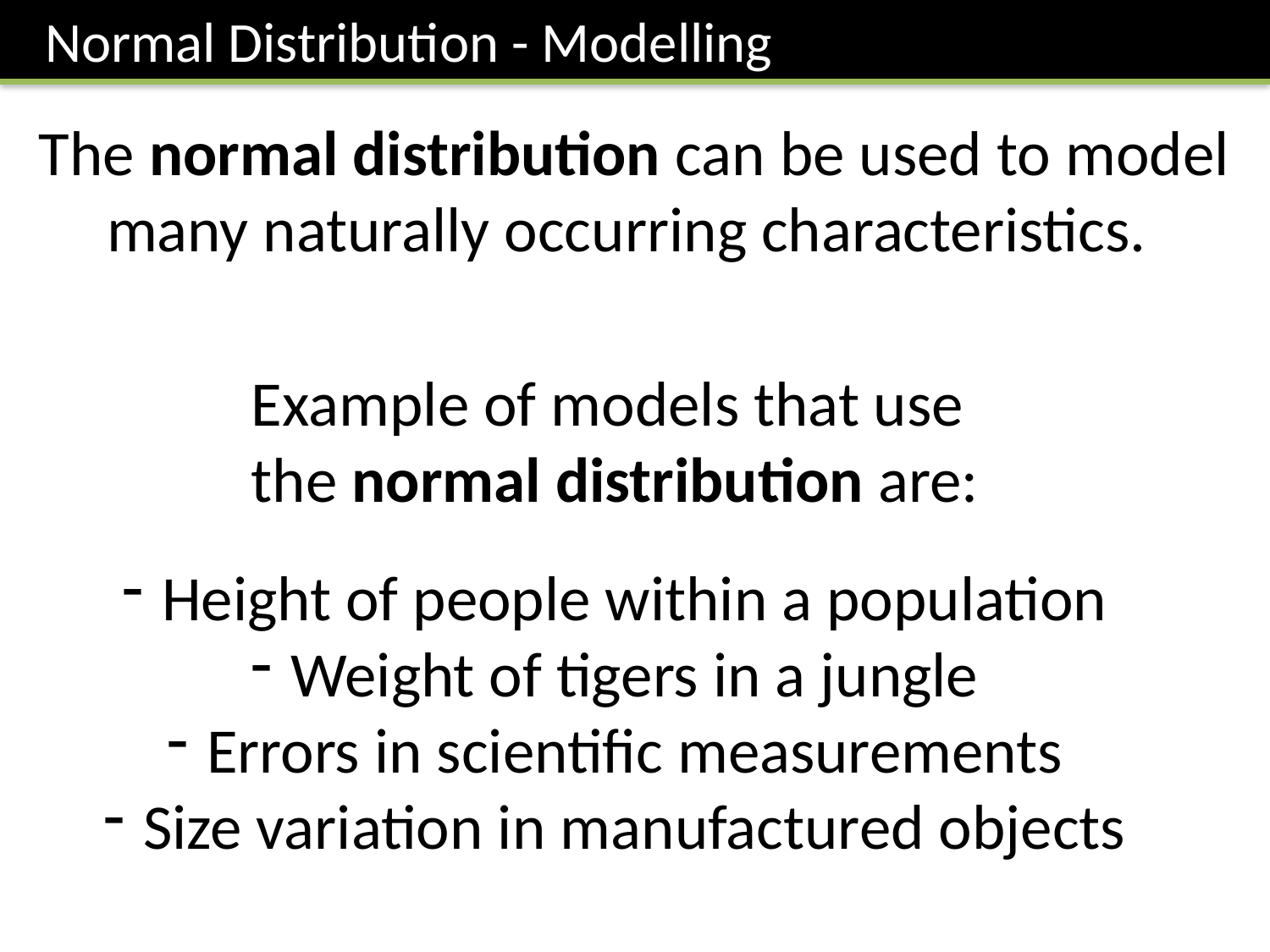

Normal Distribution - Modelling
The normal distribution can be used to model
many naturally occurring characteristics.
Example of models that use
the normal distribution are:

Height of people within a population
Weight of tigers in a jungle
Errors in scientific measurements
Size variation in manufactured objects